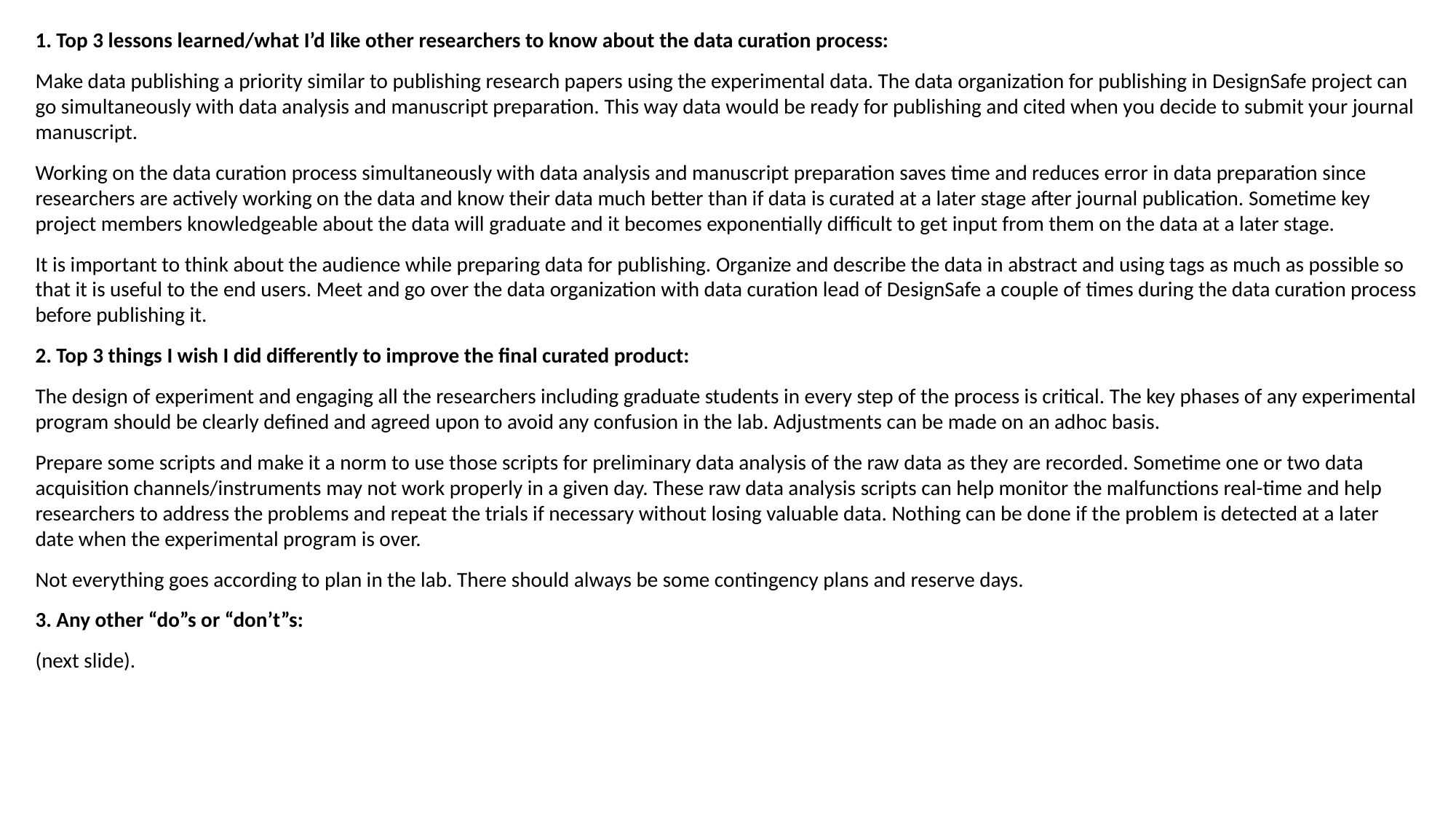

1. Top 3 lessons learned/what I’d like other researchers to know about the data curation process:
Make data publishing a priority similar to publishing research papers using the experimental data. The data organization for publishing in DesignSafe project can go simultaneously with data analysis and manuscript preparation. This way data would be ready for publishing and cited when you decide to submit your journal manuscript.
Working on the data curation process simultaneously with data analysis and manuscript preparation saves time and reduces error in data preparation since researchers are actively working on the data and know their data much better than if data is curated at a later stage after journal publication. Sometime key project members knowledgeable about the data will graduate and it becomes exponentially difficult to get input from them on the data at a later stage.
It is important to think about the audience while preparing data for publishing. Organize and describe the data in abstract and using tags as much as possible so that it is useful to the end users. Meet and go over the data organization with data curation lead of DesignSafe a couple of times during the data curation process before publishing it.
2. Top 3 things I wish I did differently to improve the final curated product:
The design of experiment and engaging all the researchers including graduate students in every step of the process is critical. The key phases of any experimental program should be clearly defined and agreed upon to avoid any confusion in the lab. Adjustments can be made on an adhoc basis.
Prepare some scripts and make it a norm to use those scripts for preliminary data analysis of the raw data as they are recorded. Sometime one or two data acquisition channels/instruments may not work properly in a given day. These raw data analysis scripts can help monitor the malfunctions real-time and help researchers to address the problems and repeat the trials if necessary without losing valuable data. Nothing can be done if the problem is detected at a later date when the experimental program is over.
Not everything goes according to plan in the lab. There should always be some contingency plans and reserve days.
3. Any other “do”s or “don’t”s:
(next slide).